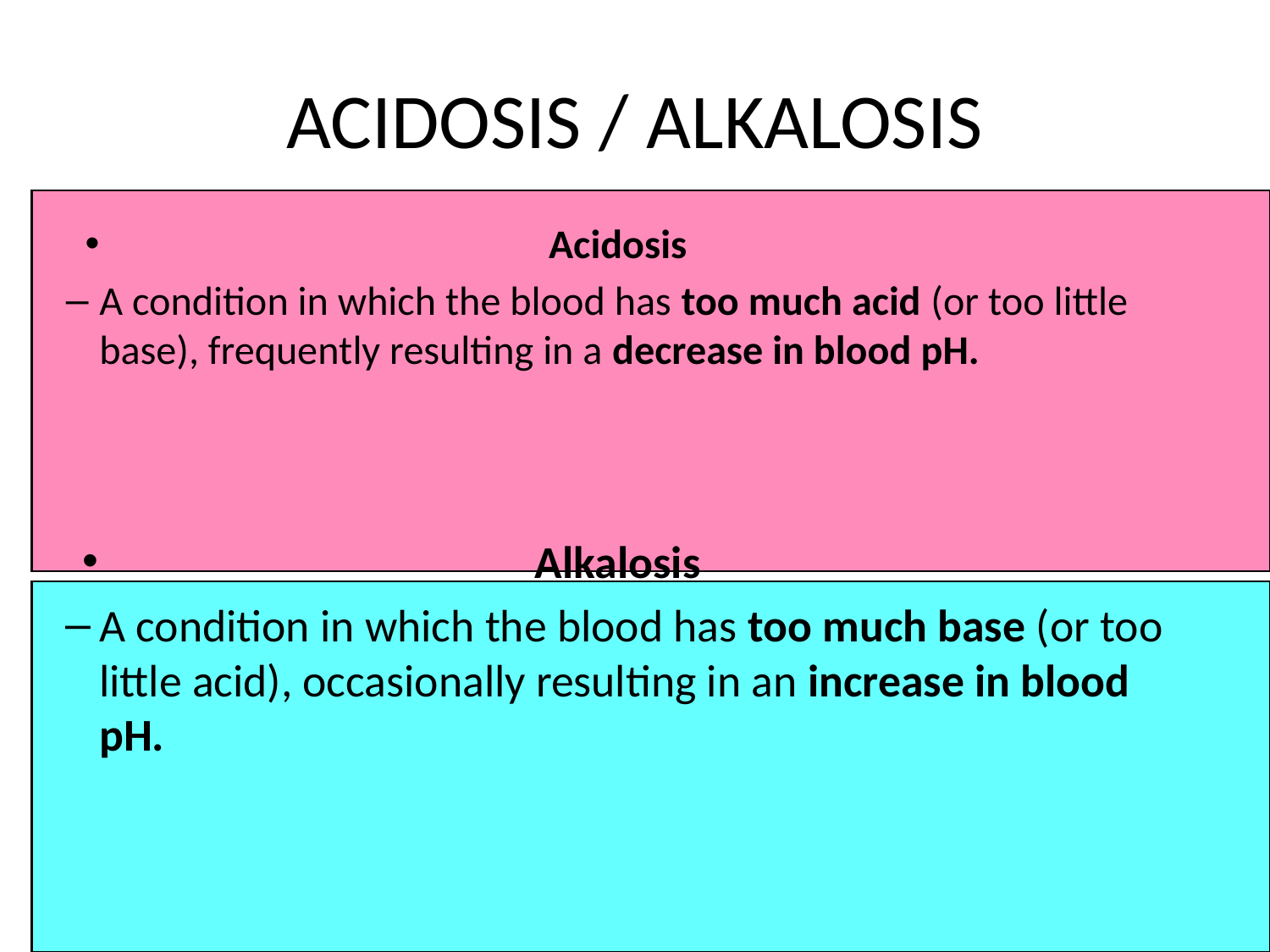

# ACIDOSIS / ALKALOSIS

Acidosis
A condition in which the blood has too much acid (or too little base), frequently resulting in a decrease in blood pH.

Alkalosis
A condition in which the blood has too much base (or too little acid), occasionally resulting in an increase in blood pH.

71